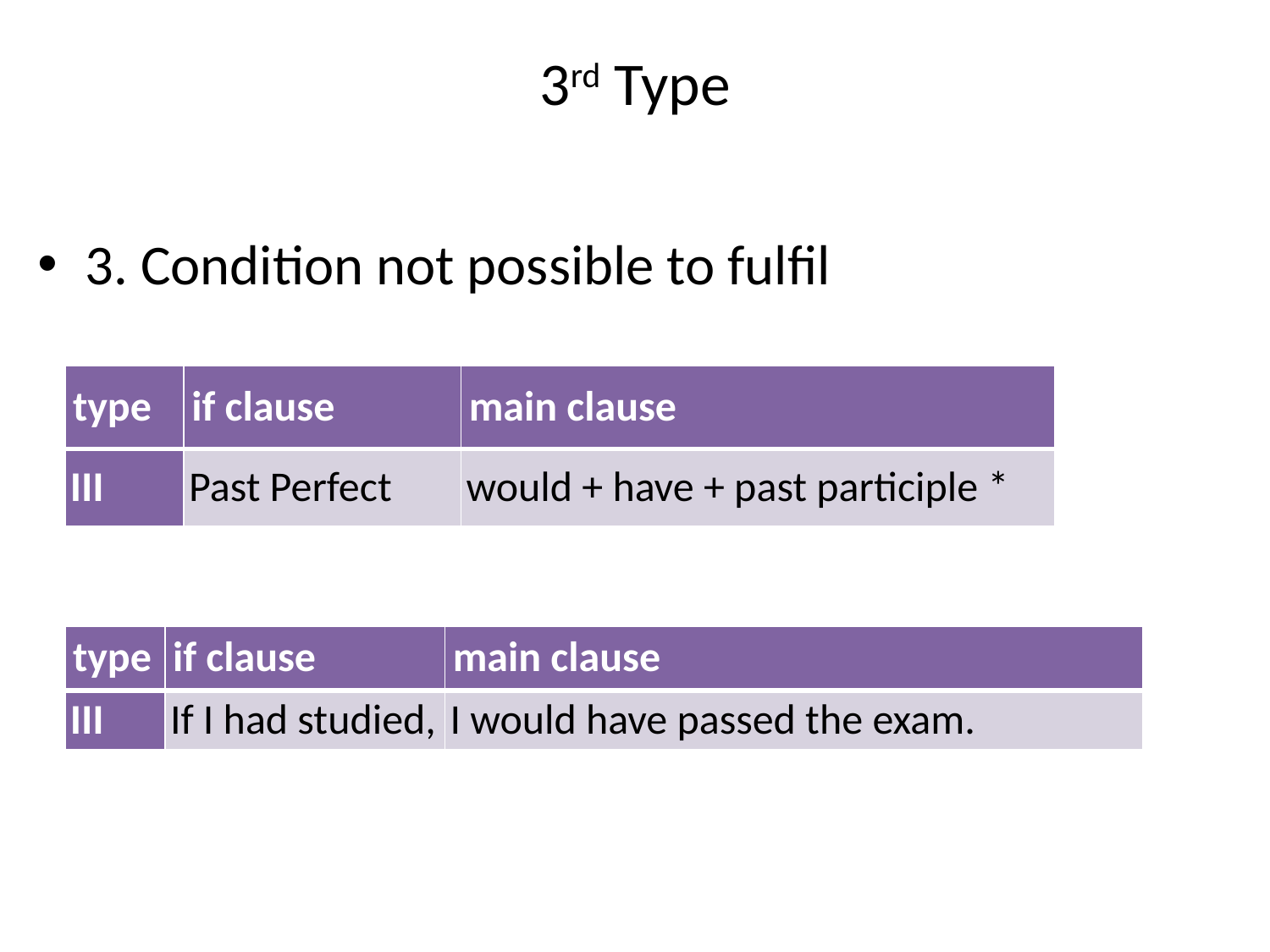

# 3rd Type
3. Condition not possible to fulfil
| type | if clause | main clause |
| --- | --- | --- |
| III | Past Perfect | would + have + past participle \* |
| type | if clause | main clause |
| --- | --- | --- |
| III | If I had studied, | I would have passed the exam. |